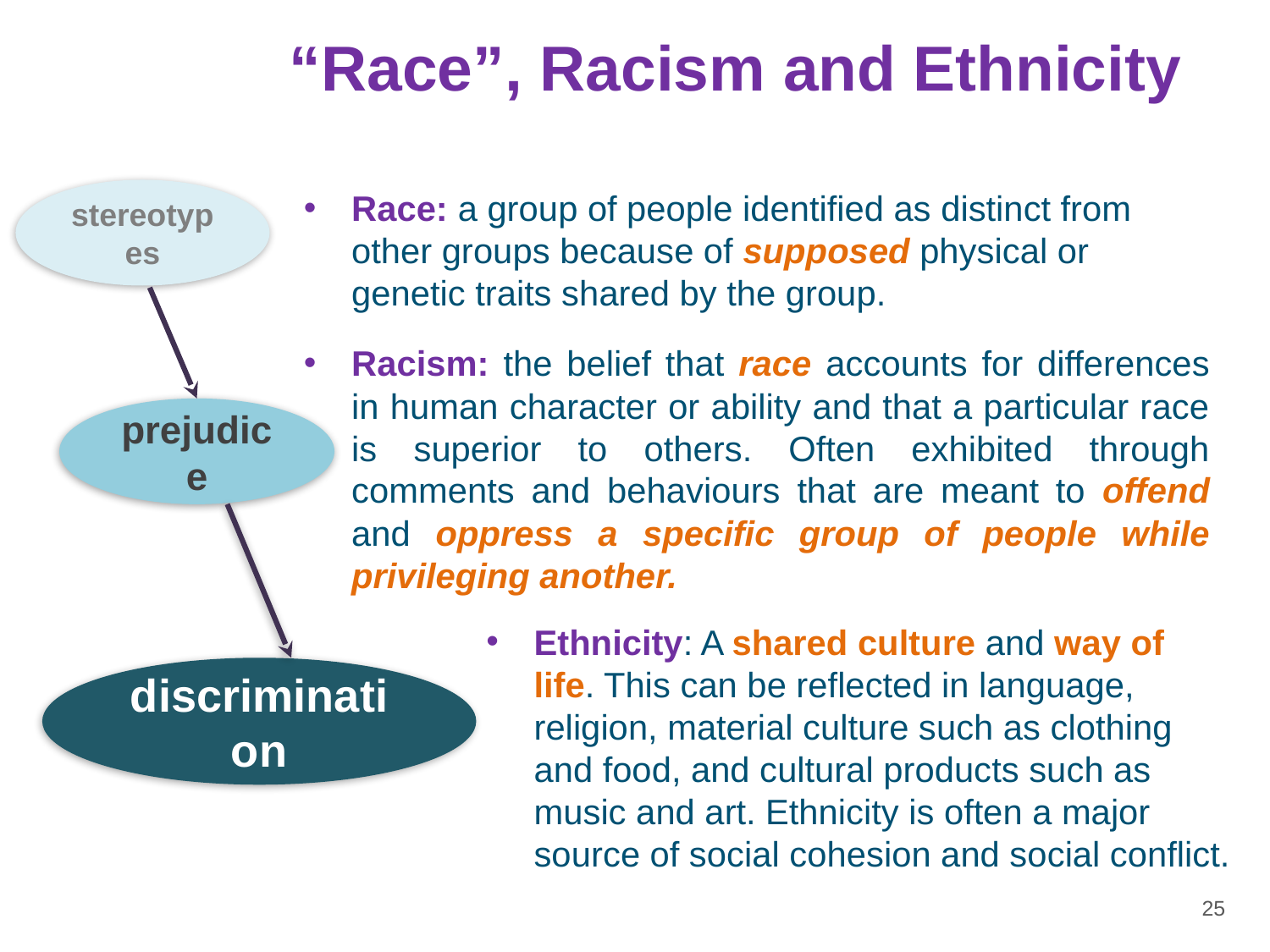

# “Race”, Racism and Ethnicity
stereotypes
prejudice
discrimination
Race: a group of people identified as distinct from other groups because of supposed physical or genetic traits shared by the group.
Racism: the belief that race accounts for differences in human character or ability and that a particular race is superior to others. Often exhibited through comments and behaviours that are meant to offend and oppress a specific group of people while privileging another.

Ethnicity: A shared culture and way of life. This can be reflected in language, religion, material culture such as clothing and food, and cultural products such as music and art. Ethnicity is often a major source of social cohesion and social conflict.

25